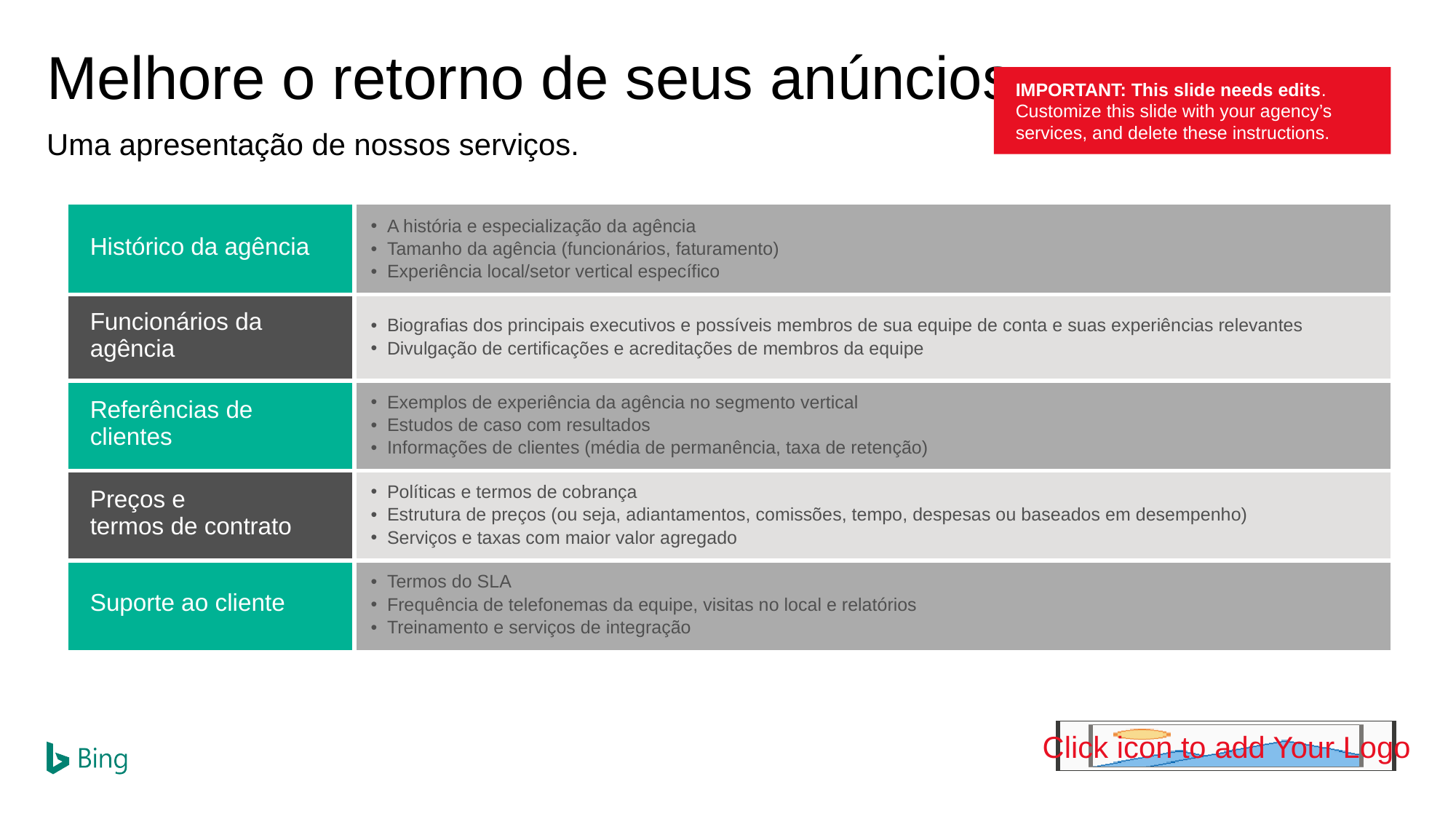

Melhore o retorno de seus anúncios
IMPORTANT: This slide needs edits. Customize this slide with your agency’s services, and delete these instructions.
Uma apresentação de nossos serviços.
| Histórico da agência | A história e especialização da agência Tamanho da agência (funcionários, faturamento) Experiência local/setor vertical específico |
| --- | --- |
| Funcionários da agência | Biografias dos principais executivos e possíveis membros de sua equipe de conta e suas experiências relevantes Divulgação de certificações e acreditações de membros da equipe |
| Referências de clientes | Exemplos de experiência da agência no segmento vertical Estudos de caso com resultados Informações de clientes (média de permanência, taxa de retenção) |
| Preços e termos de contrato | Políticas e termos de cobrança Estrutura de preços (ou seja, adiantamentos, comissões, tempo, despesas ou baseados em desempenho) Serviços e taxas com maior valor agregado |
| Suporte ao cliente | Termos do SLA Frequência de telefonemas da equipe, visitas no local e relatórios Treinamento e serviços de integração |